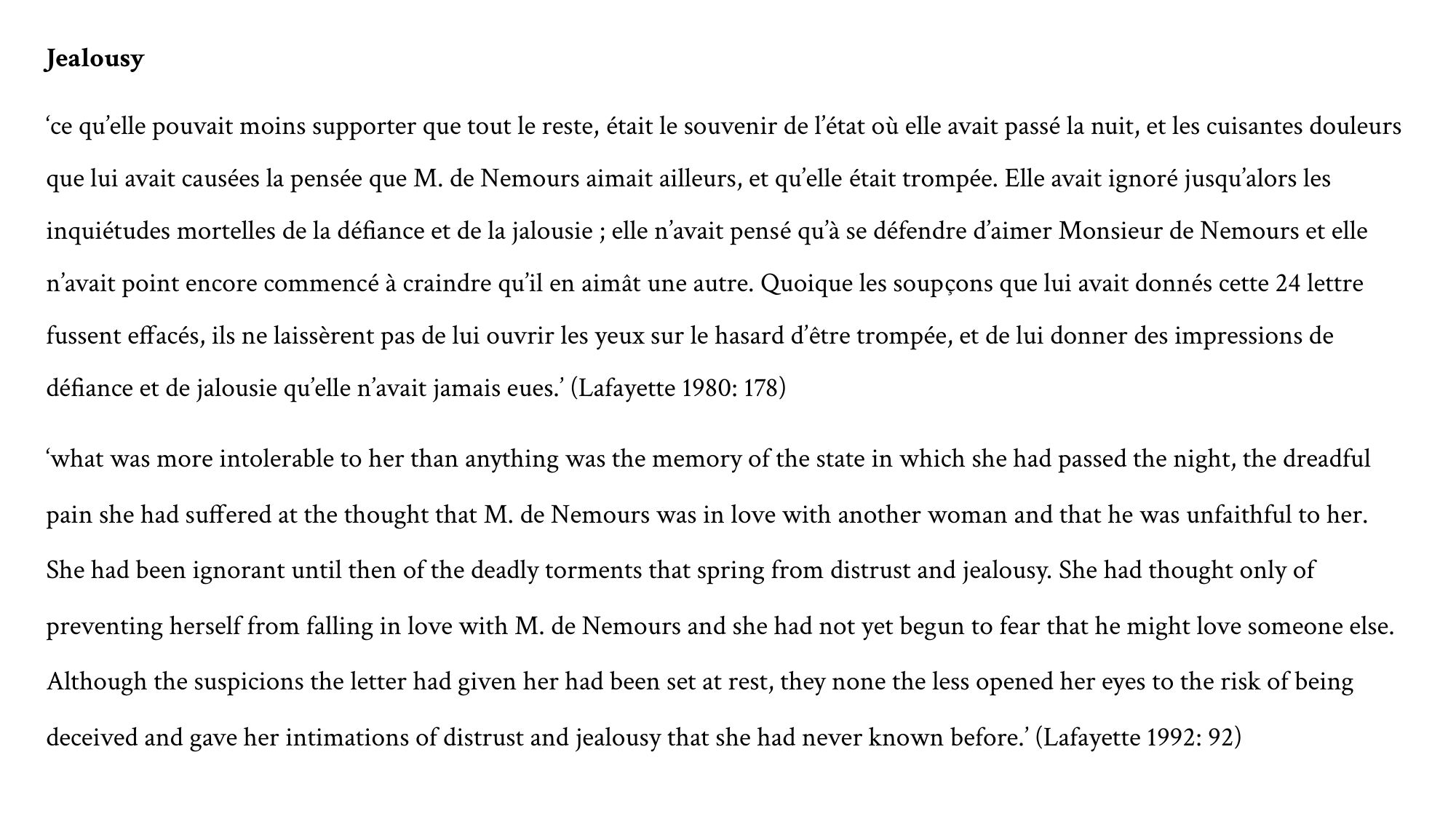

Jealousy
‘ce qu’elle pouvait moins supporter que tout le reste, était le souvenir de l’état où elle avait passé la nuit, et les cuisantes douleurs que lui avait causées la pensée que M. de Nemours aimait ailleurs, et qu’elle était trompée. Elle avait ignoré jusqu’alors les inquiétudes mortelles de la défiance et de la jalousie ; elle n’avait pensé qu’à se défendre d’aimer Monsieur de Nemours et elle n’avait point encore commencé à craindre qu’il en aimât une autre. Quoique les soupçons que lui avait donnés cette 24 lettre fussent effacés, ils ne laissèrent pas de lui ouvrir les yeux sur le hasard d’être trompée, et de lui donner des impressions de défiance et de jalousie qu’elle n’avait jamais eues.’ (Lafayette 1980: 178)
‘what was more intolerable to her than anything was the memory of the state in which she had passed the night, the dreadful pain she had suffered at the thought that M. de Nemours was in love with another woman and that he was unfaithful to her. She had been ignorant until then of the deadly torments that spring from distrust and jealousy. She had thought only of preventing herself from falling in love with M. de Nemours and she had not yet begun to fear that he might love someone else. Although the suspicions the letter had given her had been set at rest, they none the less opened her eyes to the risk of being deceived and gave her intimations of distrust and jealousy that she had never known before.’ (Lafayette 1992: 92)